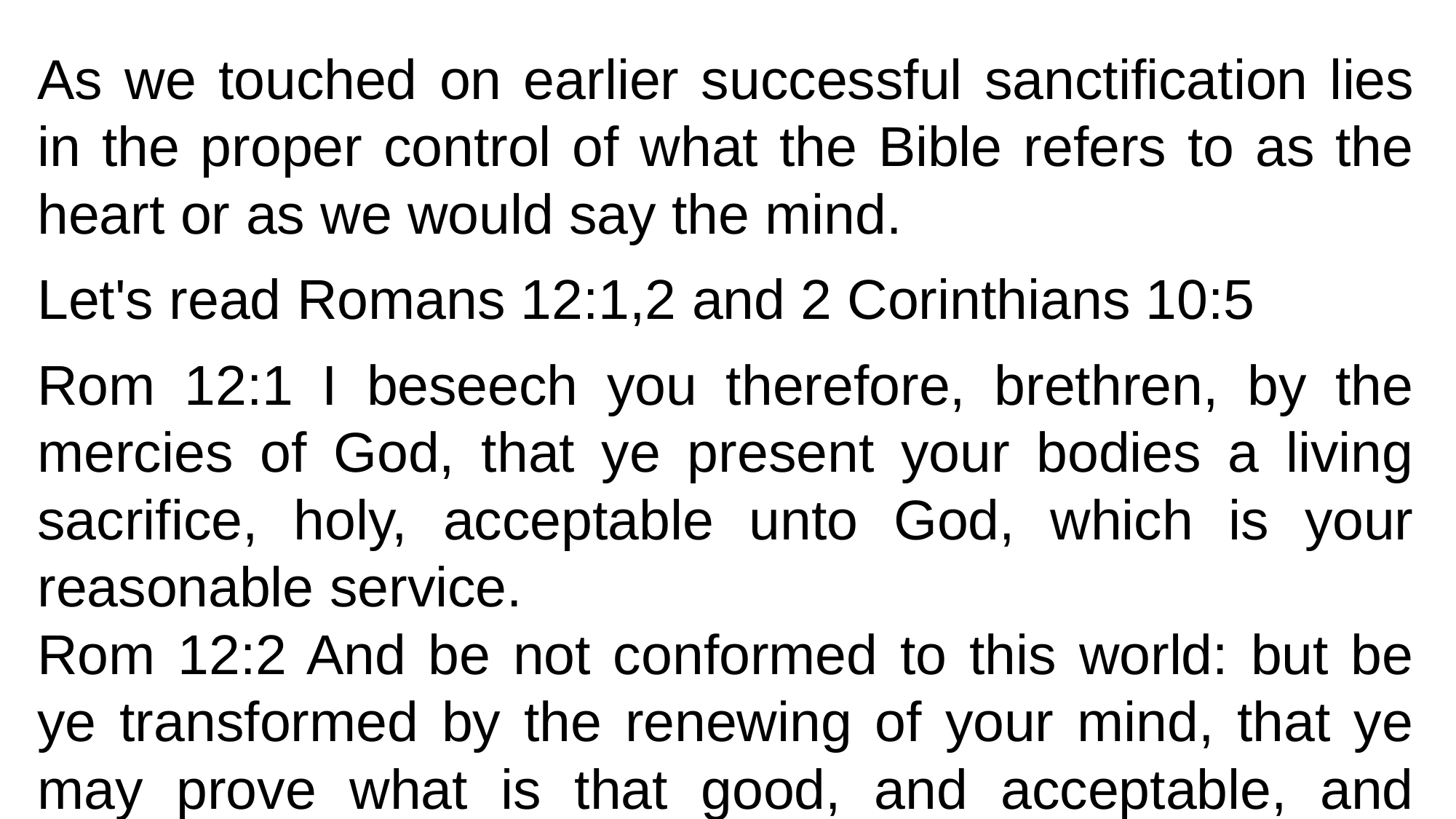

As we touched on earlier successful sanctification lies in the proper control of what the Bible refers to as the heart or as we would say the mind.

Let's read Romans 12:1,2 and 2 Corinthians 10:5

Rom 12:1 I beseech you therefore, brethren, by the mercies of God, that ye present your bodies a living sacrifice, holy, acceptable unto God, which is your reasonable service.
Rom 12:2 And be not conformed to this world: but be ye transformed by the renewing of your mind, that ye may prove what is that good, and acceptable, and perfect, will of God.